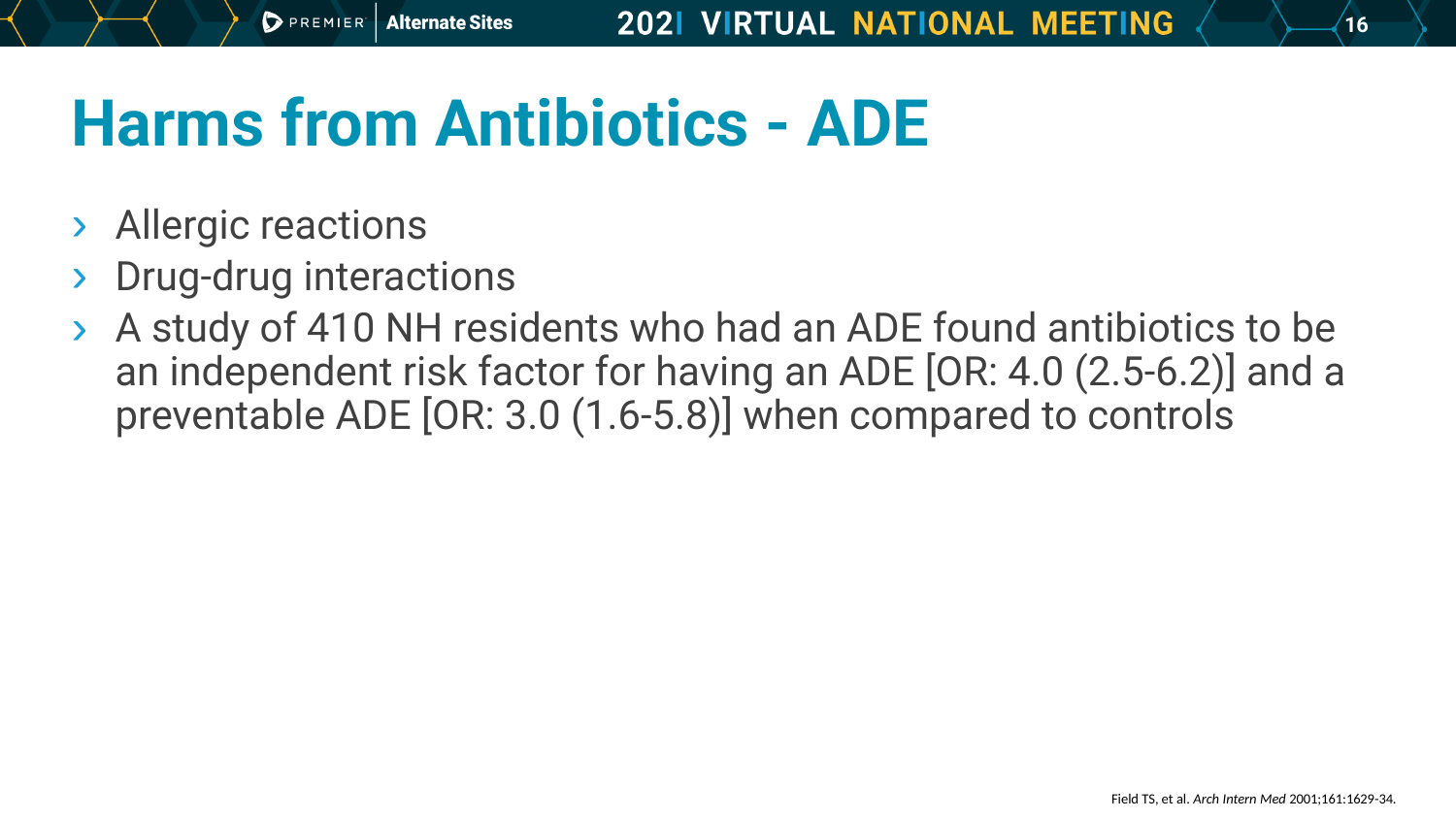

16
# Harms from Antibiotics - ADE
Allergic reactions
Drug-drug interactions
A study of 410 NH residents who had an ADE found antibiotics to be an independent risk factor for having an ADE [OR: 4.0 (2.5-6.2)] and a preventable ADE [OR: 3.0 (1.6-5.8)] when compared to controls
Field TS, et al. Arch Intern Med 2001;161:1629-34.